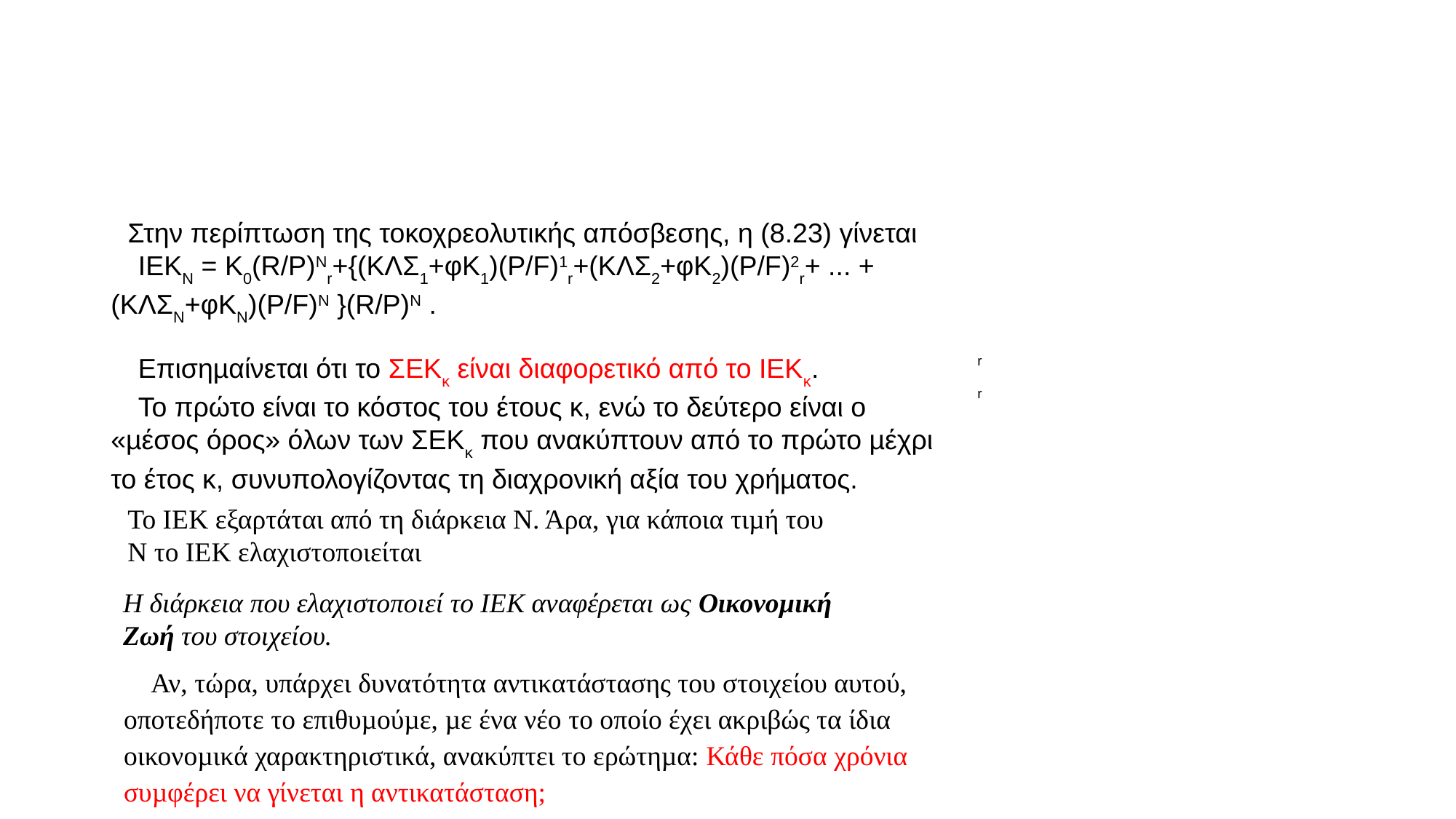

#
Στην περίπτωση της τοκοχρεολυτικής απόσβεσης, η (8.23) γίνεται

ΙΕΚΝ = Κ0(R/P)Nr+{(ΚΛΣ1+φΚ1)(P/F)1r+(ΚΛΣ2+φΚ2)(P/F)2r+ ... +(ΚΛΣN+φΚΝ)(P/F)N }(R/P)N .

Επισηµαίνεται ότι το ΣΕΚκ είναι διαφορετικό από το ΙΕΚκ.
Το πρώτο είναι το κόστος του έτους κ, ενώ το δεύτερο είναι ο «µέσος όρος» όλων των ΣΕΚκ που ανακύπτουν από το πρώτο µέχρι το έτος κ, συνυπολογίζοντας τη διαχρονική αξία του χρήµατος.
r	r
Το ΙΕΚ εξαρτάται από τη διάρκεια Ν. Άρα, για κάποια τιµή του Ν το ΙΕΚ ελαχιστοποιείται
Η διάρκεια που ελαχιστοποιεί το ΙΕΚ αναφέρεται ως Οικονοµική Ζωή του στοιχείου.
Αν, τώρα, υπάρχει δυνατότητα αντικατάστασης του στοιχείου αυτού, οποτεδήποτε το επιθυµούµε, µε ένα νέο το οποίο έχει ακριβώς τα ίδια οικονοµικά χαρακτηριστικά, ανακύπτει το ερώτηµα: Κάθε πόσα χρόνια συµφέρει να γίνεται η αντικατάσταση;